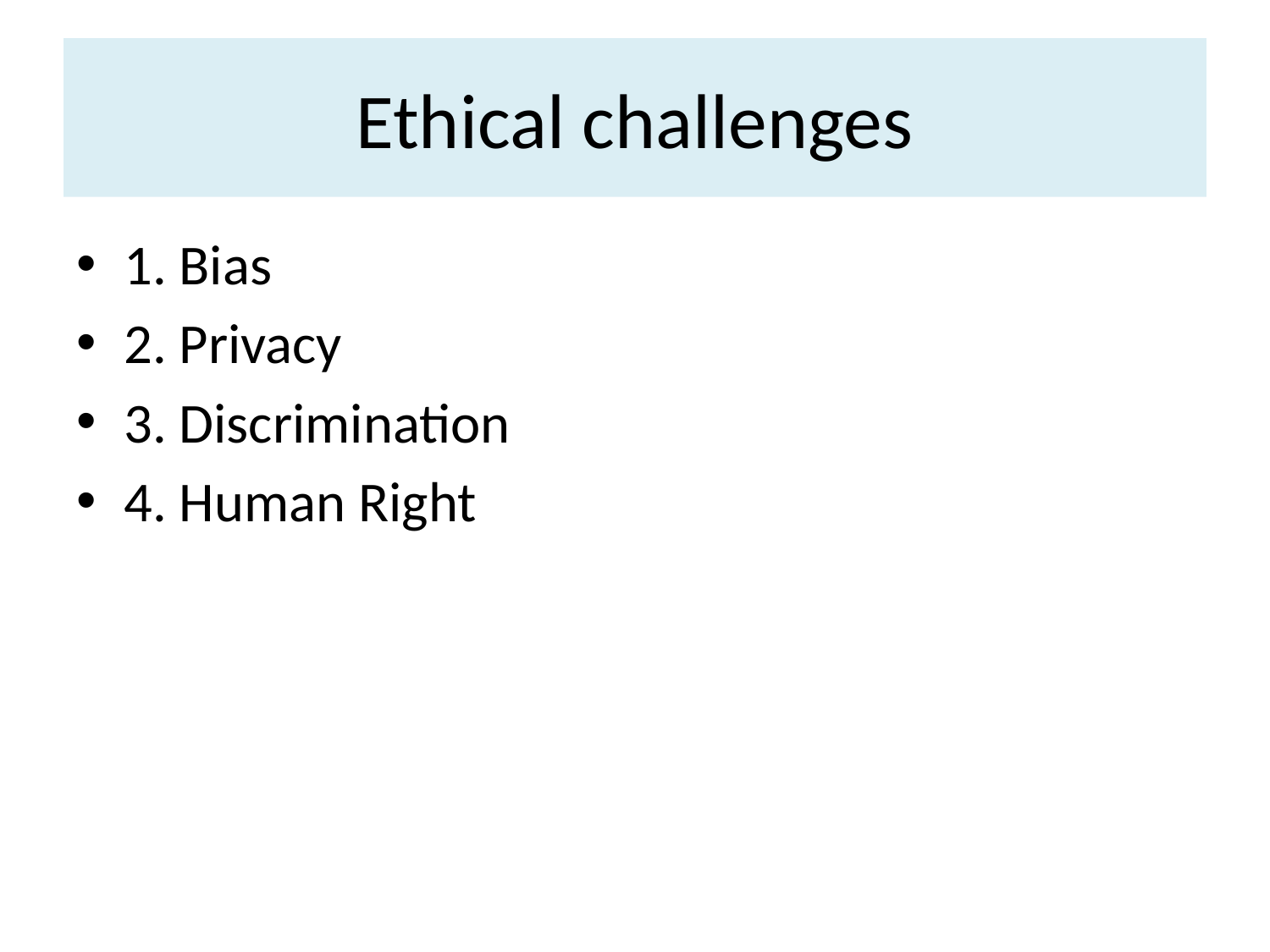

# Ethical challenges
1. Bias
2. Privacy
3. Discrimination
4. Human Right